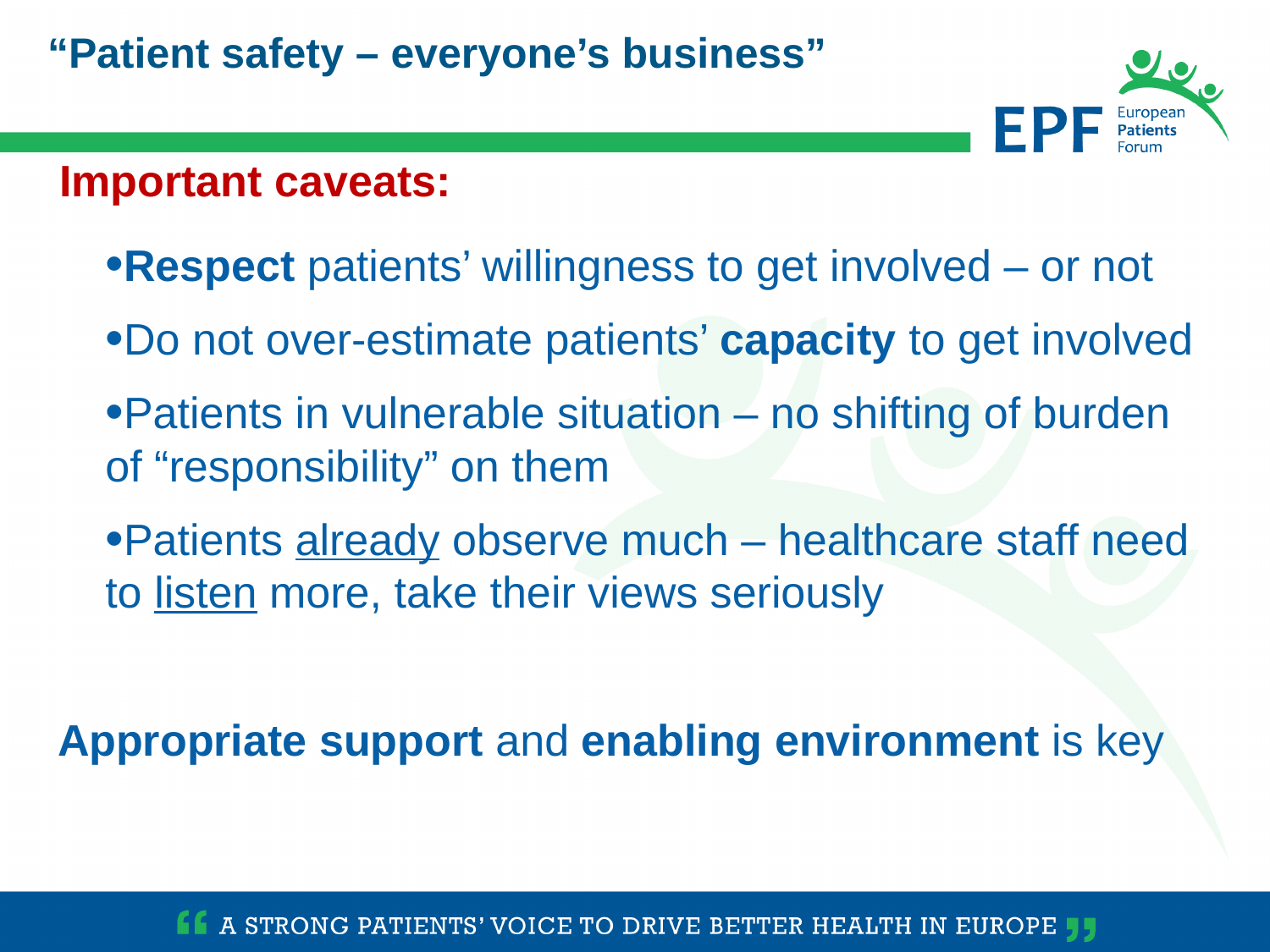

“Patient safety – everyone’s business”
Important caveats:
Respect patients’ willingness to get involved – or not
Do not over-estimate patients’ capacity to get involved
Patients in vulnerable situation – no shifting of burden of “responsibility” on them
Patients already observe much – healthcare staff need to listen more, take their views seriously

Appropriate support and enabling environment is key